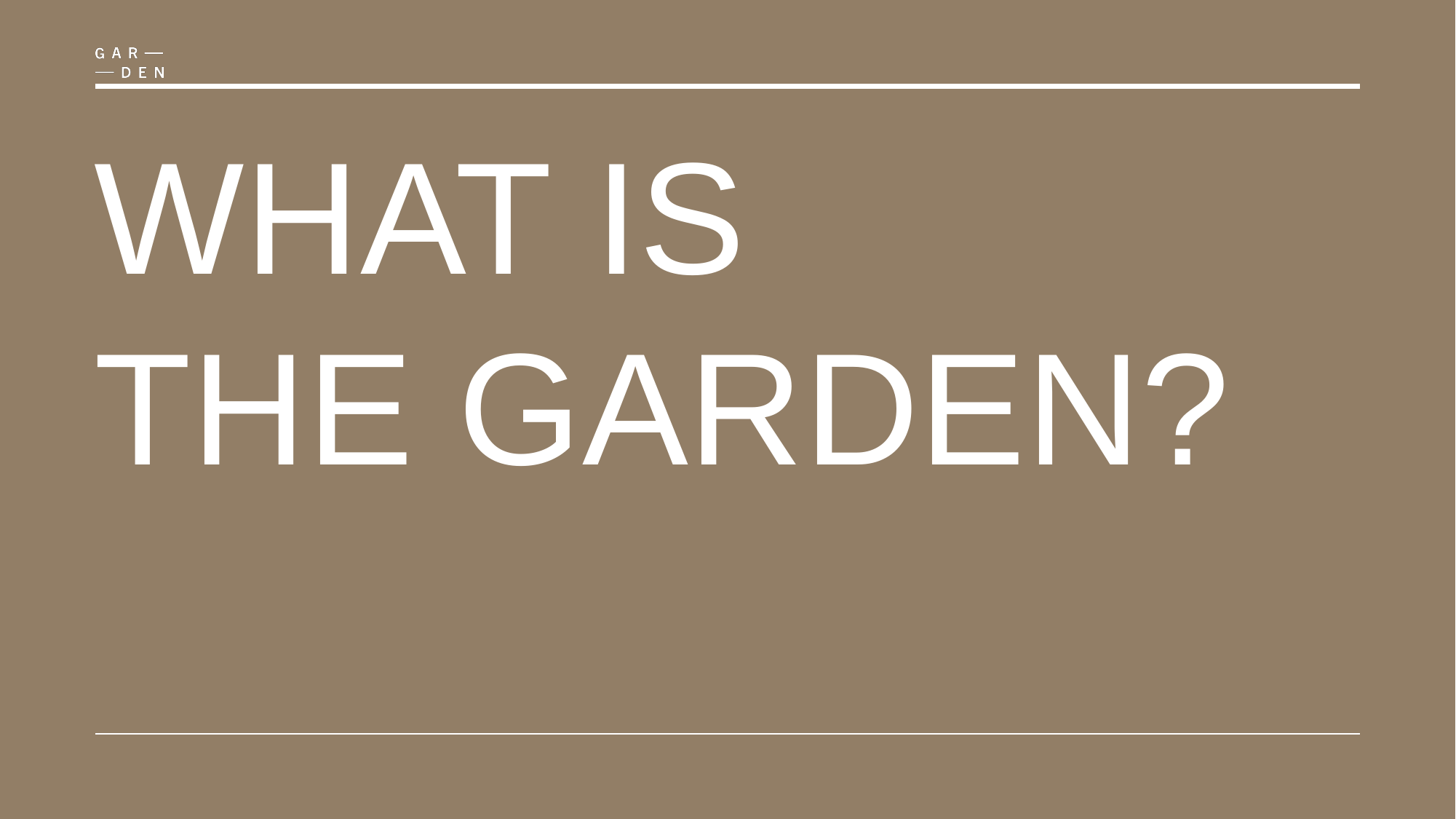

# WHAT IS THE GARDEN?
CCX | Multiply
10